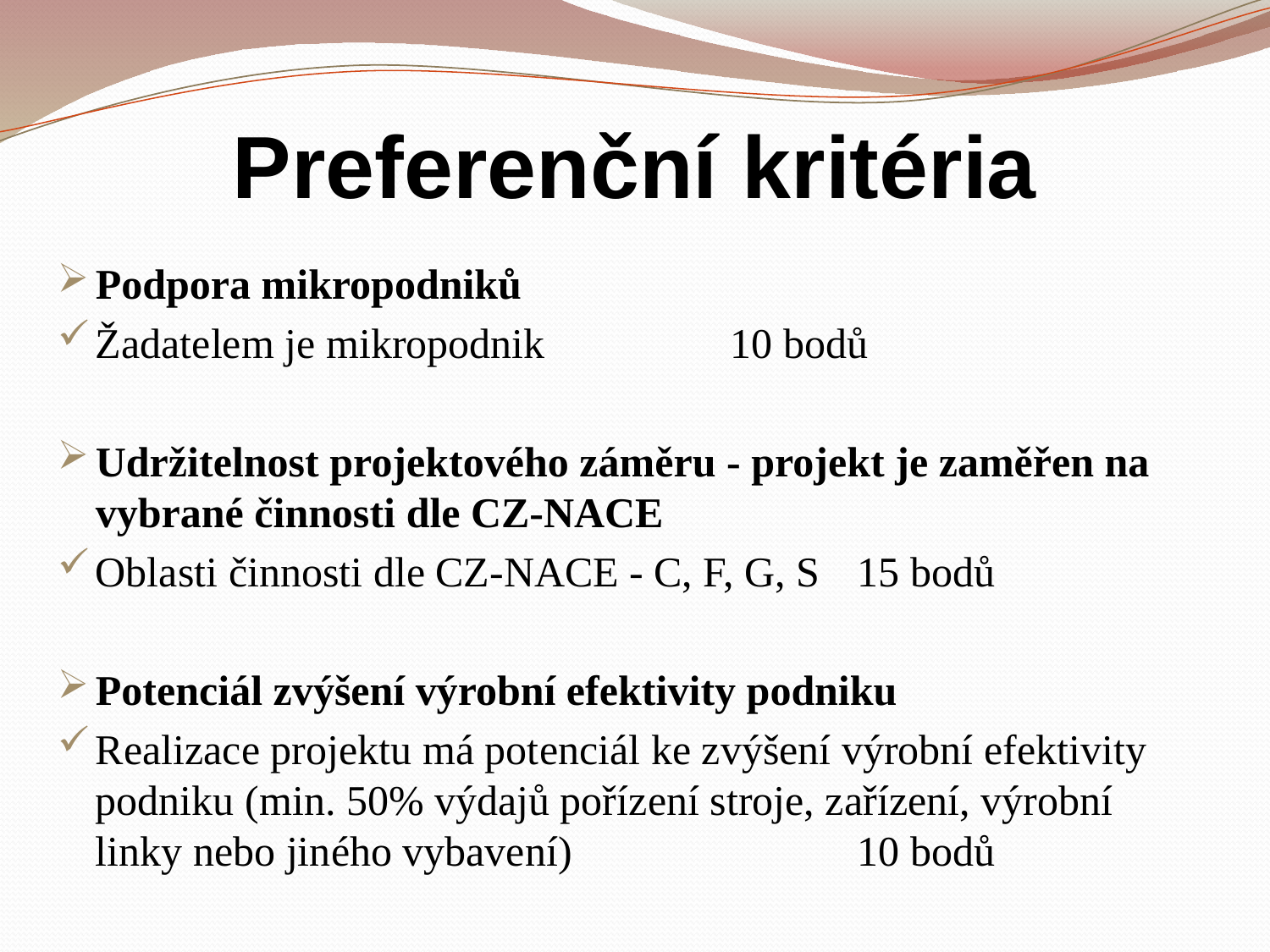

# Preferenční kritéria
Podpora mikropodniků
Žadatelem je mikropodnik 		10 bodů

Udržitelnost projektového záměru - projekt je zaměřen na vybrané činnosti dle CZ-NACE
Oblasti činnosti dle CZ-NACE - C, F, G, S	15 bodů

Potenciál zvýšení výrobní efektivity podniku
Realizace projektu má potenciál ke zvýšení výrobní efektivity podniku (min. 50% výdajů pořízení stroje, zařízení, výrobní linky nebo jiného vybavení) 			10 bodů